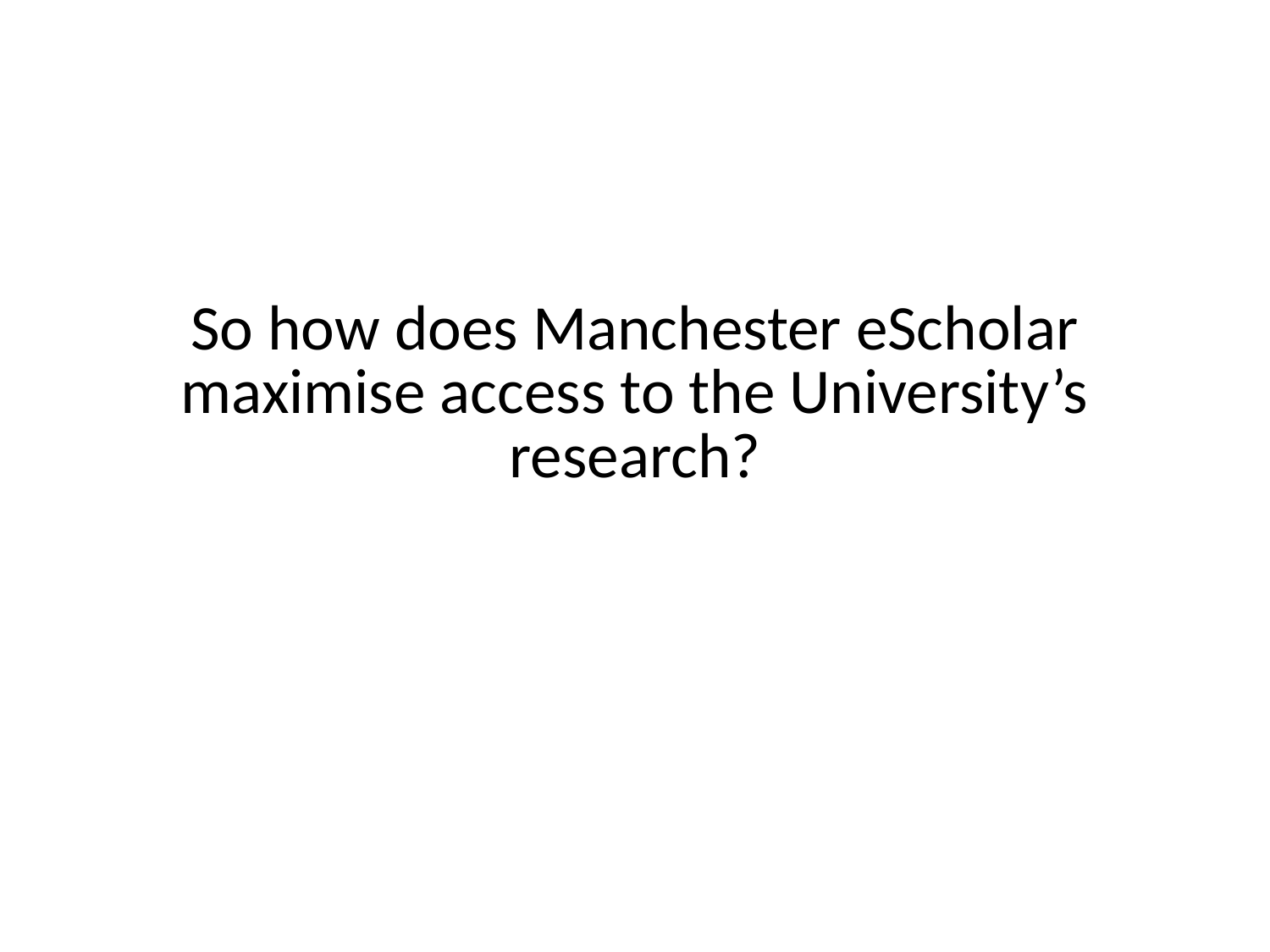

# So how does Manchester eScholar maximise access to the University’s research?